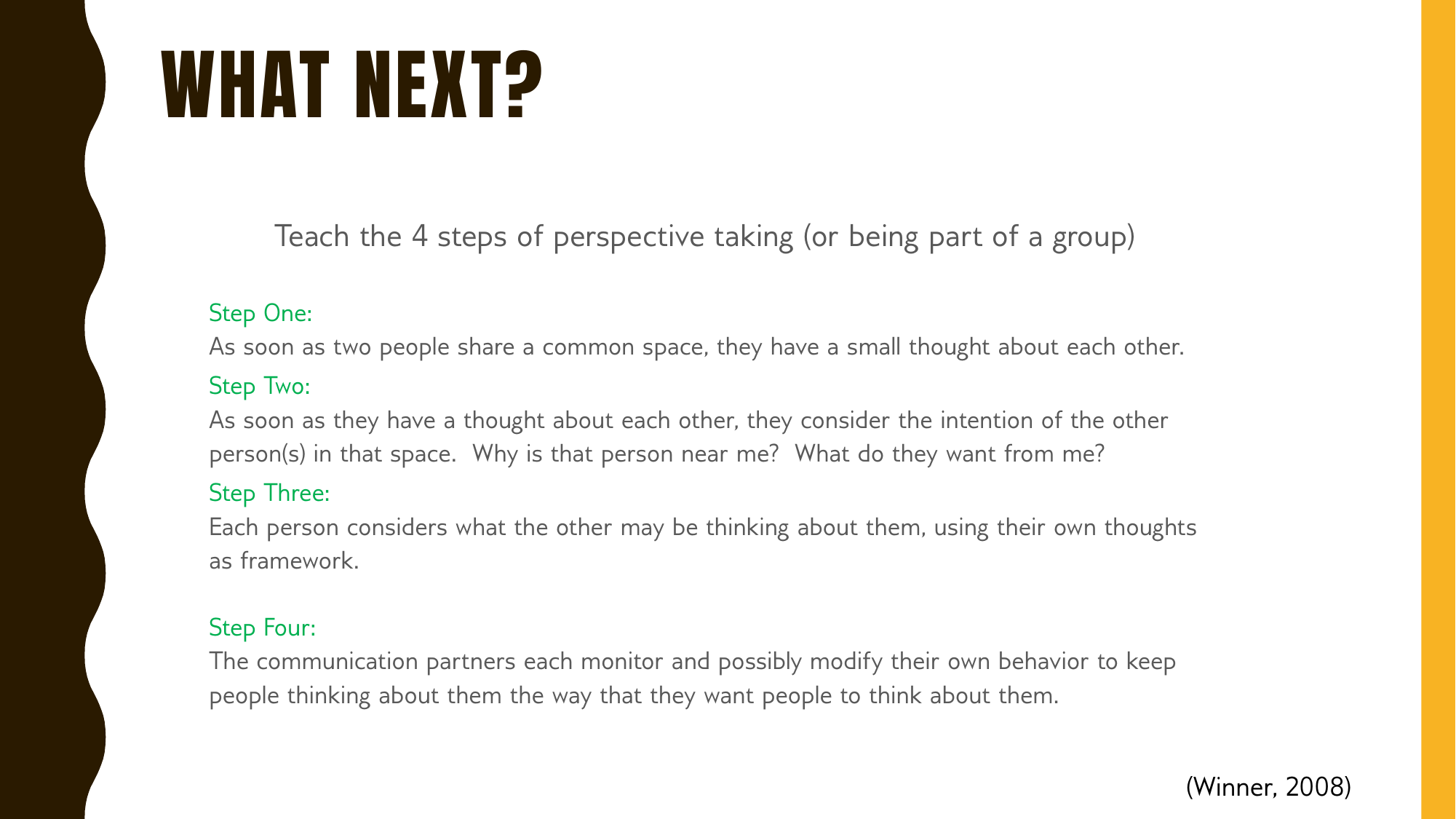

# What next?
Teach the 4 steps of perspective taking (or being part of a group)
Step One:
As soon as two people share a common space, they have a small thought about each other.
Step Two:
As soon as they have a thought about each other, they consider the intention of the other person(s) in that space.  Why is that person near me?  What do they want from me?
Step Three:
Each person considers what the other may be thinking about them, using their own thoughts as framework.
Step Four:
The communication partners each monitor and possibly modify their own behavior to keep people thinking about them the way that they want people to think about them.
(Winner, 2008)